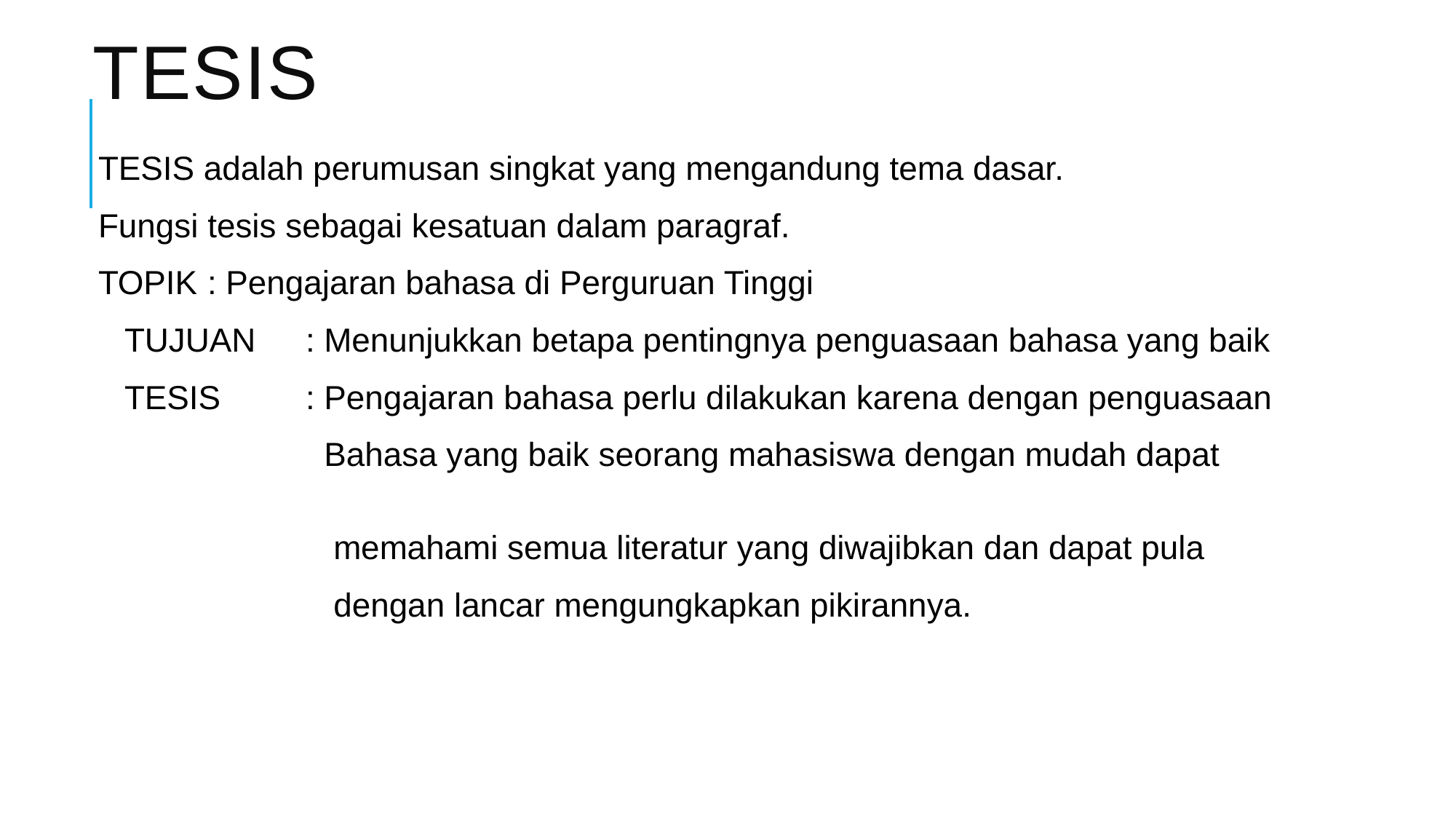

# TESIS
TESIS adalah perumusan singkat yang mengandung tema dasar.
Fungsi tesis sebagai kesatuan dalam paragraf.
TOPIK	: Pengajaran bahasa di Perguruan Tinggi
    TUJUAN	: Menunjukkan betapa pentingnya penguasaan bahasa yang baik
    TESIS	: Pengajaran bahasa perlu dilakukan karena dengan penguasaan
		  Bahasa yang baik seorang mahasiswa dengan mudah dapat
		   memahami semua literatur yang diwajibkan dan dapat pula
		   dengan lancar mengungkapkan pikirannya.